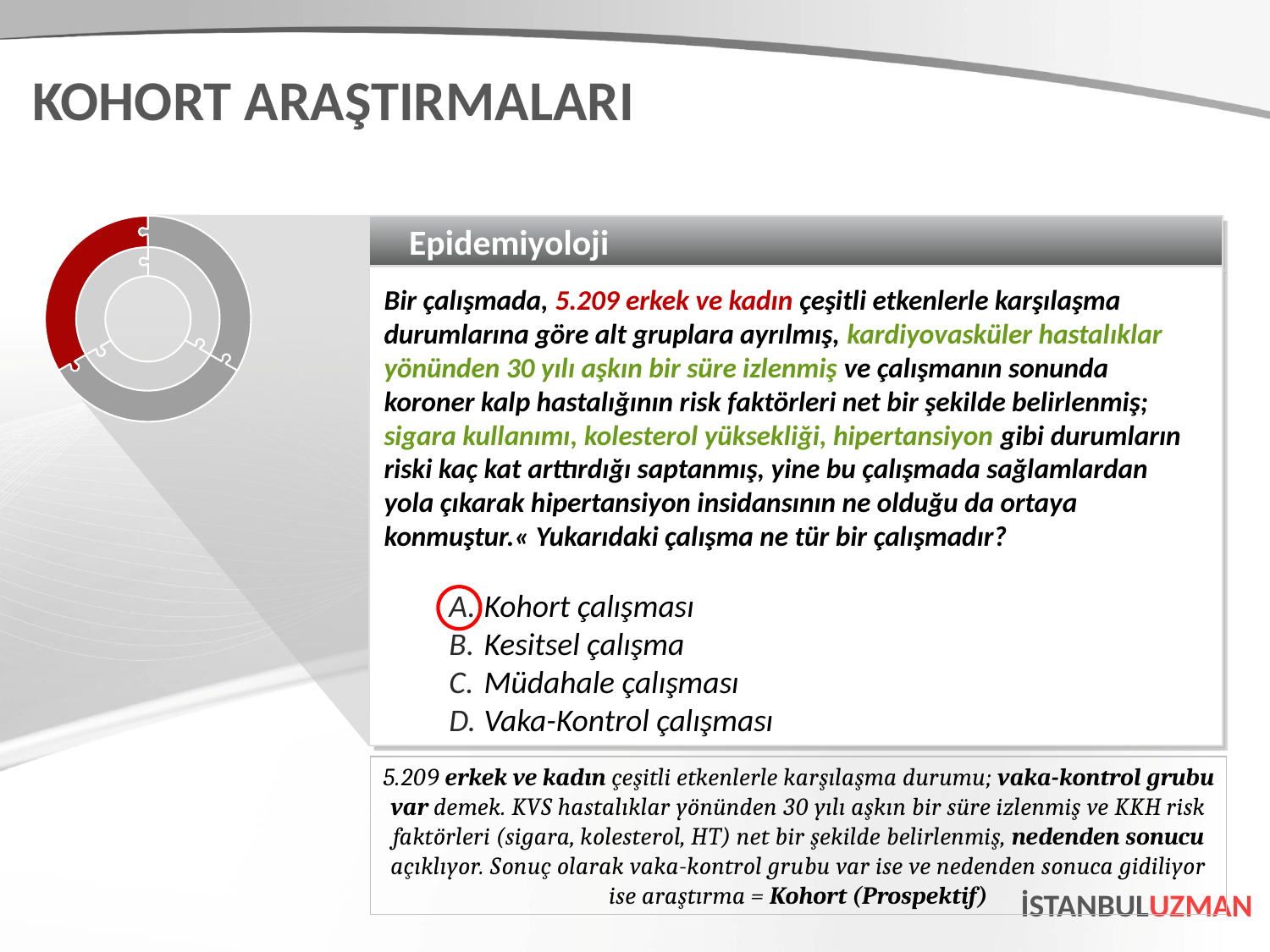

KOHORT ARAŞTIRMALARI

Epidemiyoloji
Bir çalışmada, 5.209 erkek ve kadın çeşitli etkenlerle karşılaşma durumlarına göre alt gruplara ayrılmış, kardiyovasküler hastalıklar yönünden 30 yılı aşkın bir süre izlenmiş ve çalışmanın sonunda koroner kalp hastalığının risk faktörleri net bir şekilde belirlenmiş; sigara kullanımı, kolesterol yüksekliği, hipertansiyon gibi durumların riski kaç kat arttırdığı saptanmış, yine bu çalışmada sağlamlardan yola çıkarak hipertansiyon insidansının ne olduğu da ortaya konmuştur.« Yukarıdaki çalışma ne tür bir çalışmadır?

Kohort çalışması
Kesitsel çalışma
Müdahale çalışması
Vaka-Kontrol çalışması

5.209 erkek ve kadın çeşitli etkenlerle karşılaşma durumu; vaka-kontrol grubu var demek. KVS hastalıklar yönünden 30 yılı aşkın bir süre izlenmiş ve KKH risk faktörleri (sigara, kolesterol, HT) net bir şekilde belirlenmiş, nedenden sonucu açıklıyor. Sonuç olarak vaka-kontrol grubu var ise ve nedenden sonuca gidiliyor ise araştırma = Kohort (Prospektif)
İSTANBULUZMAN